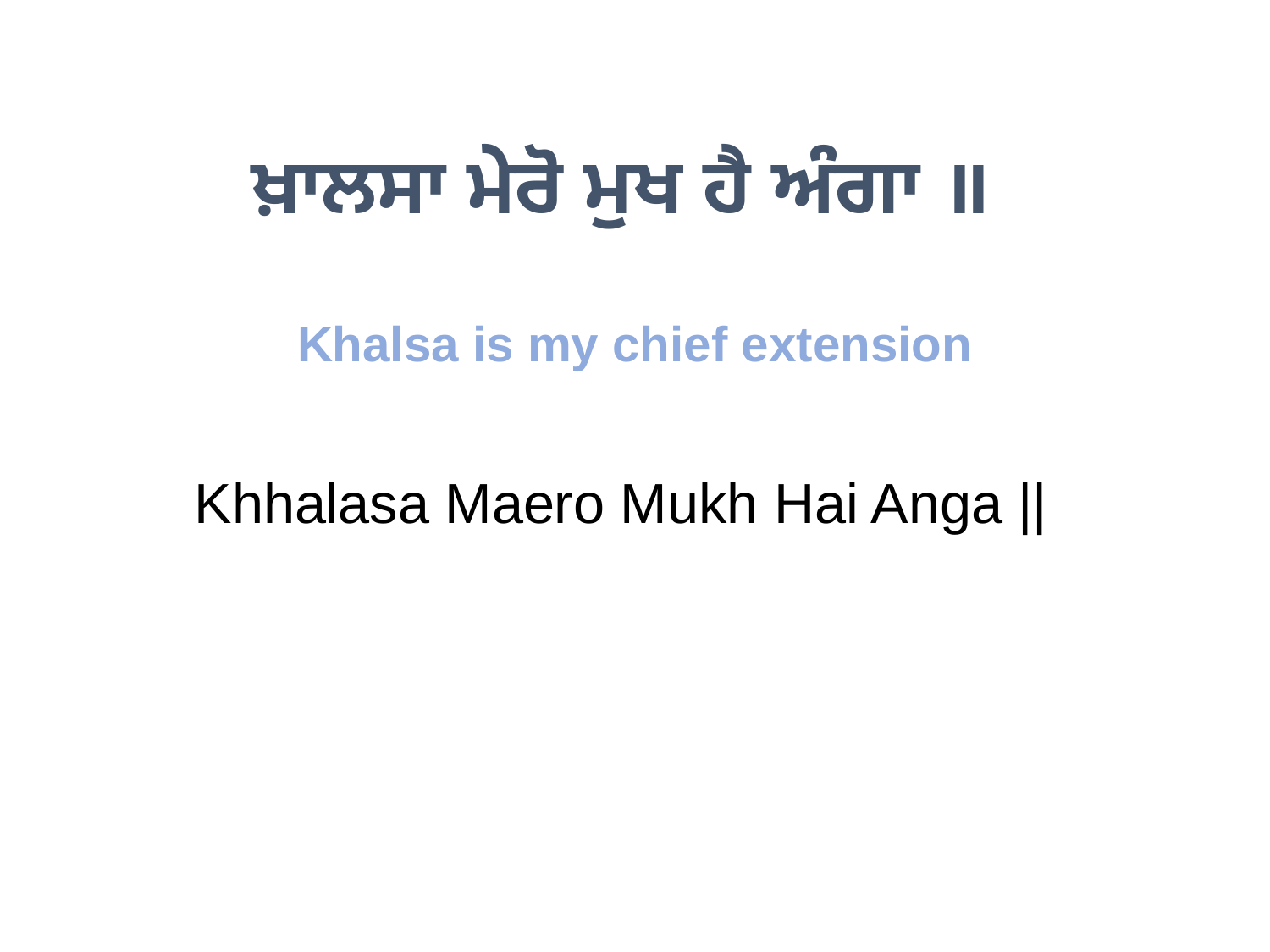

ਖ਼ਾਲਸਾ ਮੇਰੋ ਮੁਖ ਹੈ ਅੰਗਾ ॥
Khalsa is my chief extension
Khhalasa Maero Mukh Hai Anga ||